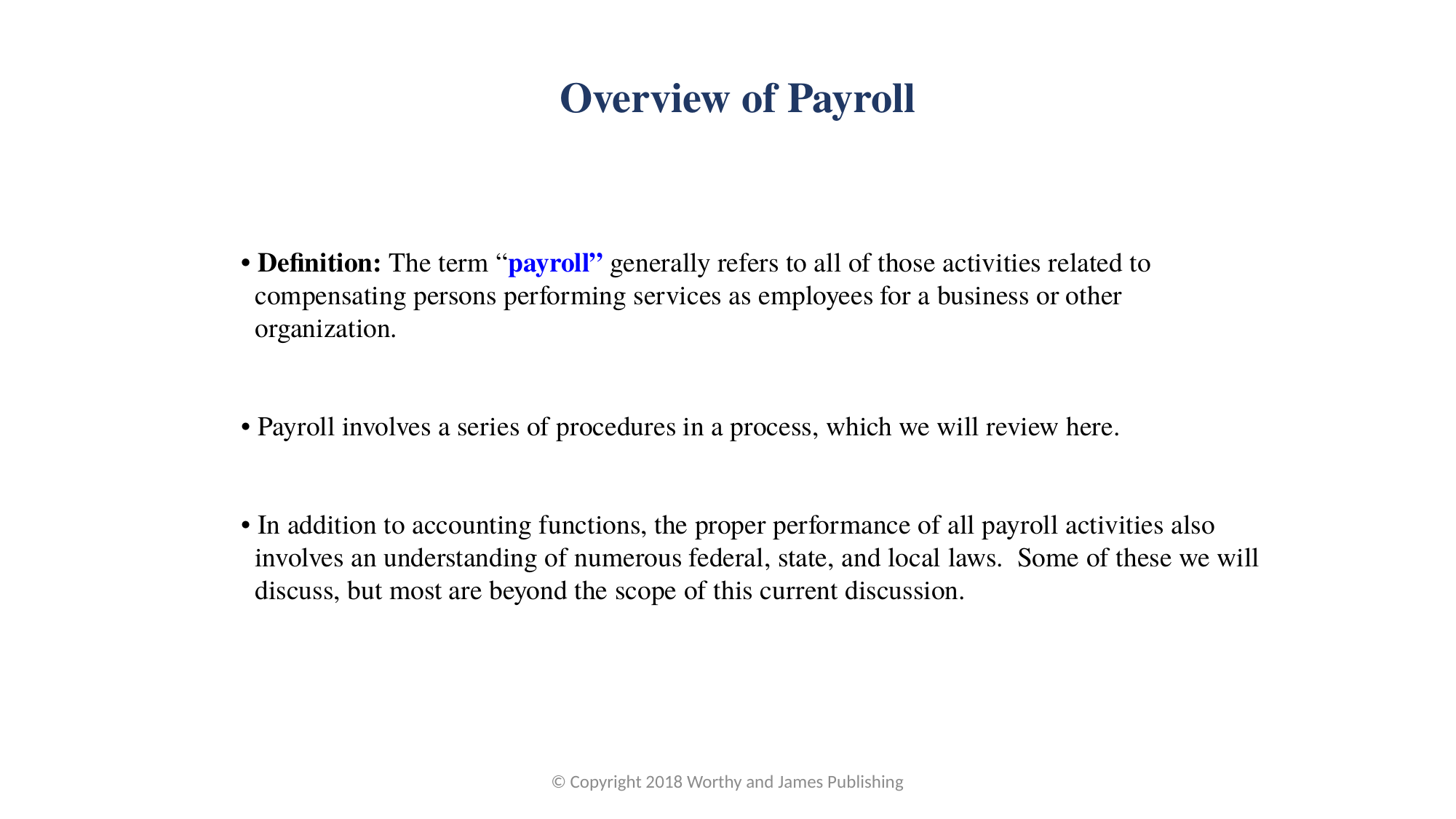

Overview of Payroll
• Definition: The term “payroll” generally refers to all of those activities related to compensating persons performing services as employees for a business or other organization.

• Payroll involves a series of procedures in a process, which we will review here.

• In addition to accounting functions, the proper performance of all payroll activities also involves an understanding of numerous federal, state, and local laws.  Some of these we will discuss, but most are beyond the scope of this current discussion.

© Copyright 2018 Worthy and James Publishing